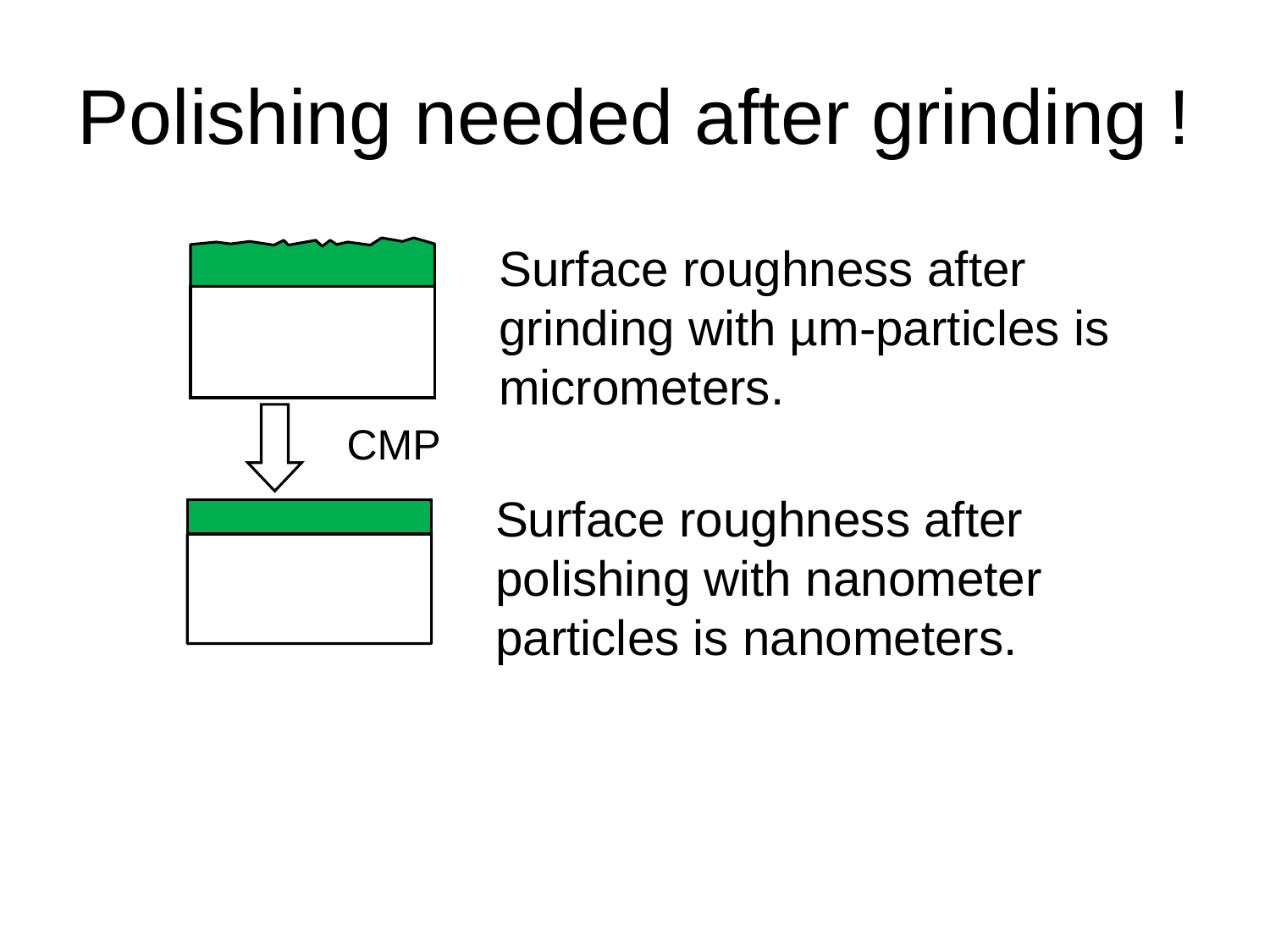

# Polishing needed after grinding !

Surface roughness after grinding with µm-particles is micrometers.

Planarization
Damascene

SiO2
Al
Cu

CMP
Surface roughness after polishing with nanometer particles is nanometers.